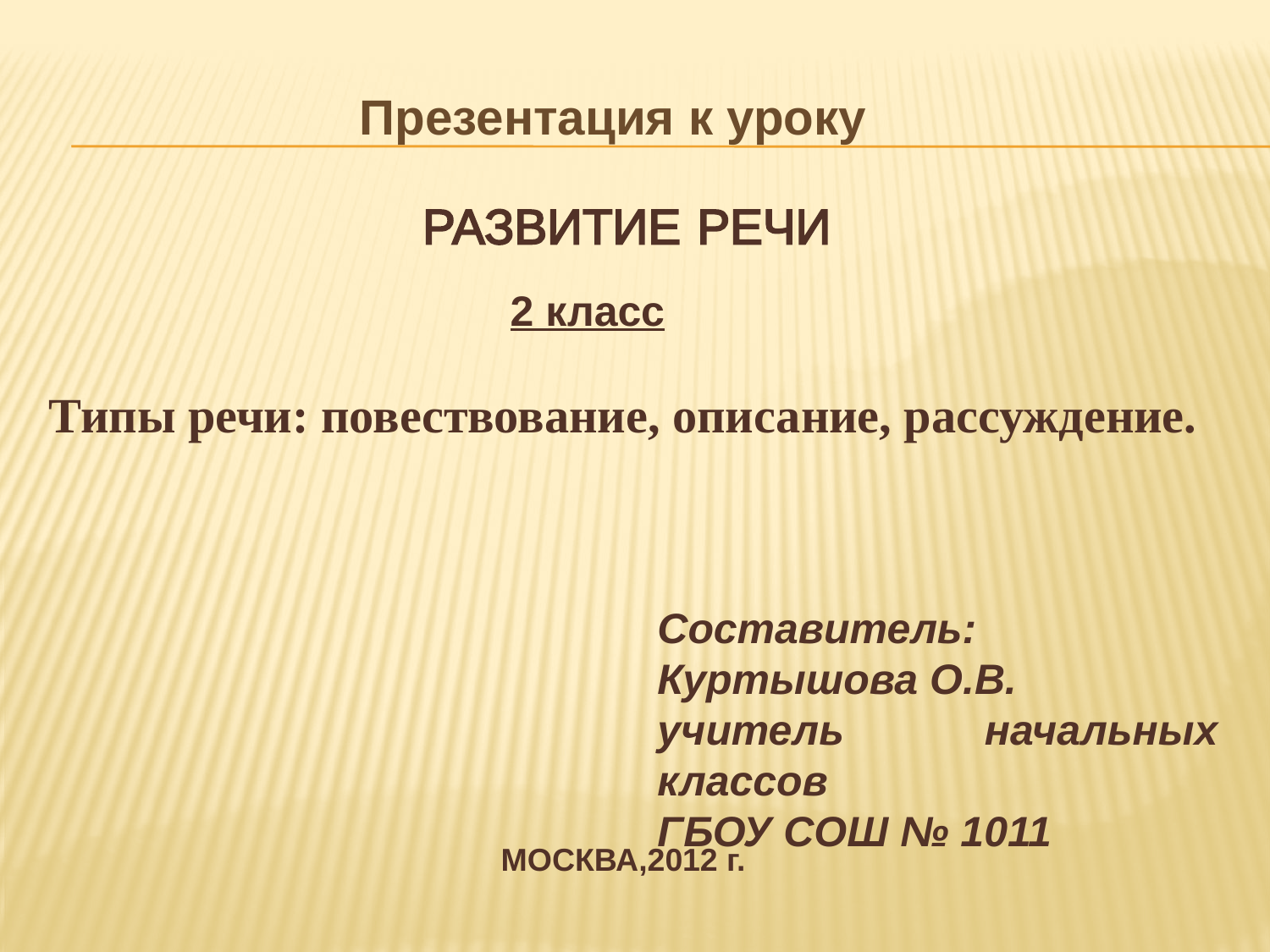

Презентация к уроку
РАЗВИТИЕ РЕЧИ
2 класс
Типы речи: повествование, описание, рассуждение.
Составитель: Куртышова О.В.
учитель начальных классов
ГБОУ СОШ № 1011

МОСКВА,2012 г.